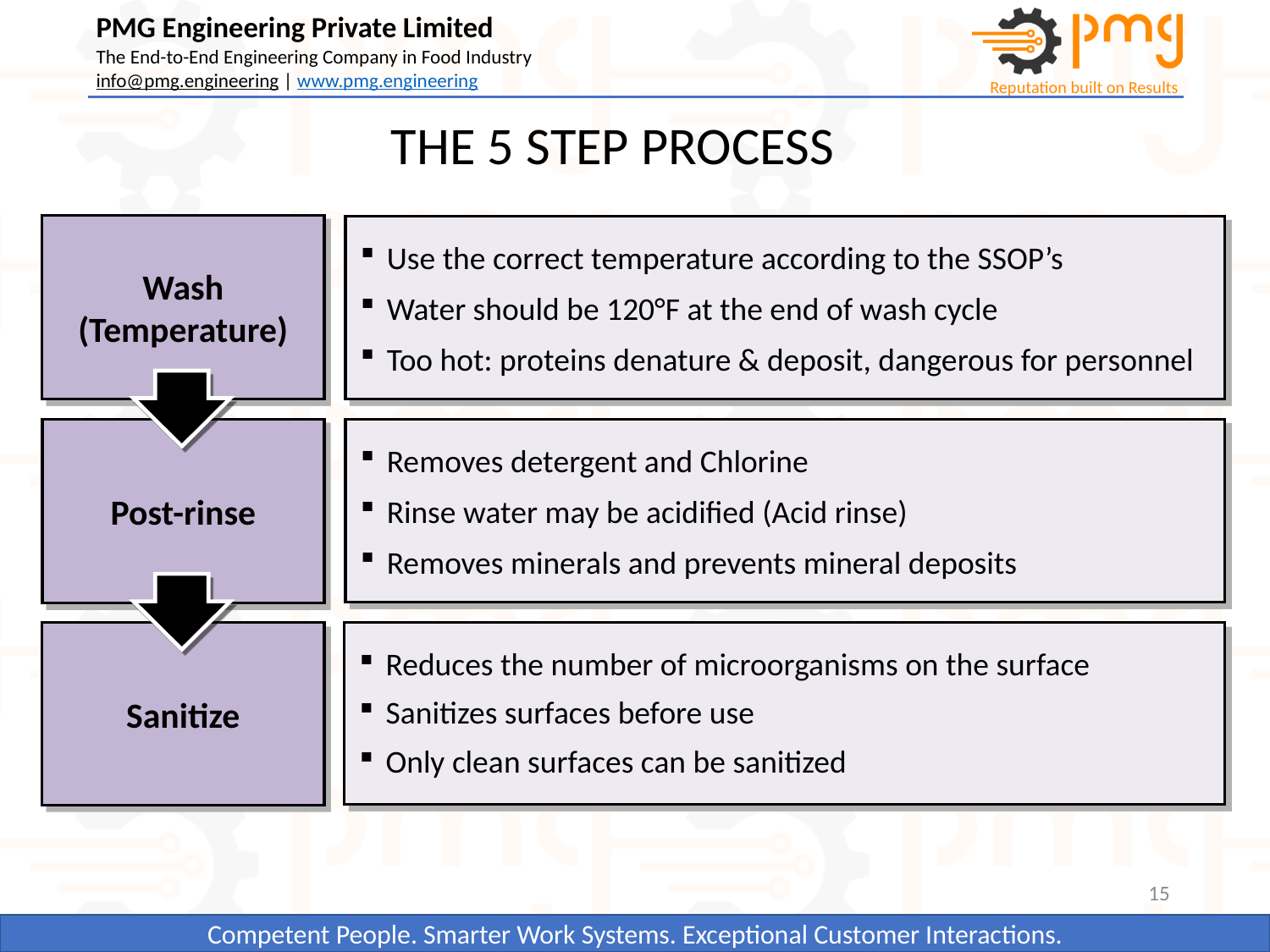

THE 5 STEP PROCESS

Wash (Temperature)
Use the correct temperature according to the SSOP’s
Water should be 120°F at the end of wash cycle
Too hot: proteins denature & deposit, dangerous for personnel

Post-rinse
Removes detergent and Chlorine
Rinse water may be acidified (Acid rinse)
Removes minerals and prevents mineral deposits

Reduces the number of microorganisms on the surface
Sanitizes surfaces before use
Only clean surfaces can be sanitized
Sanitize
15